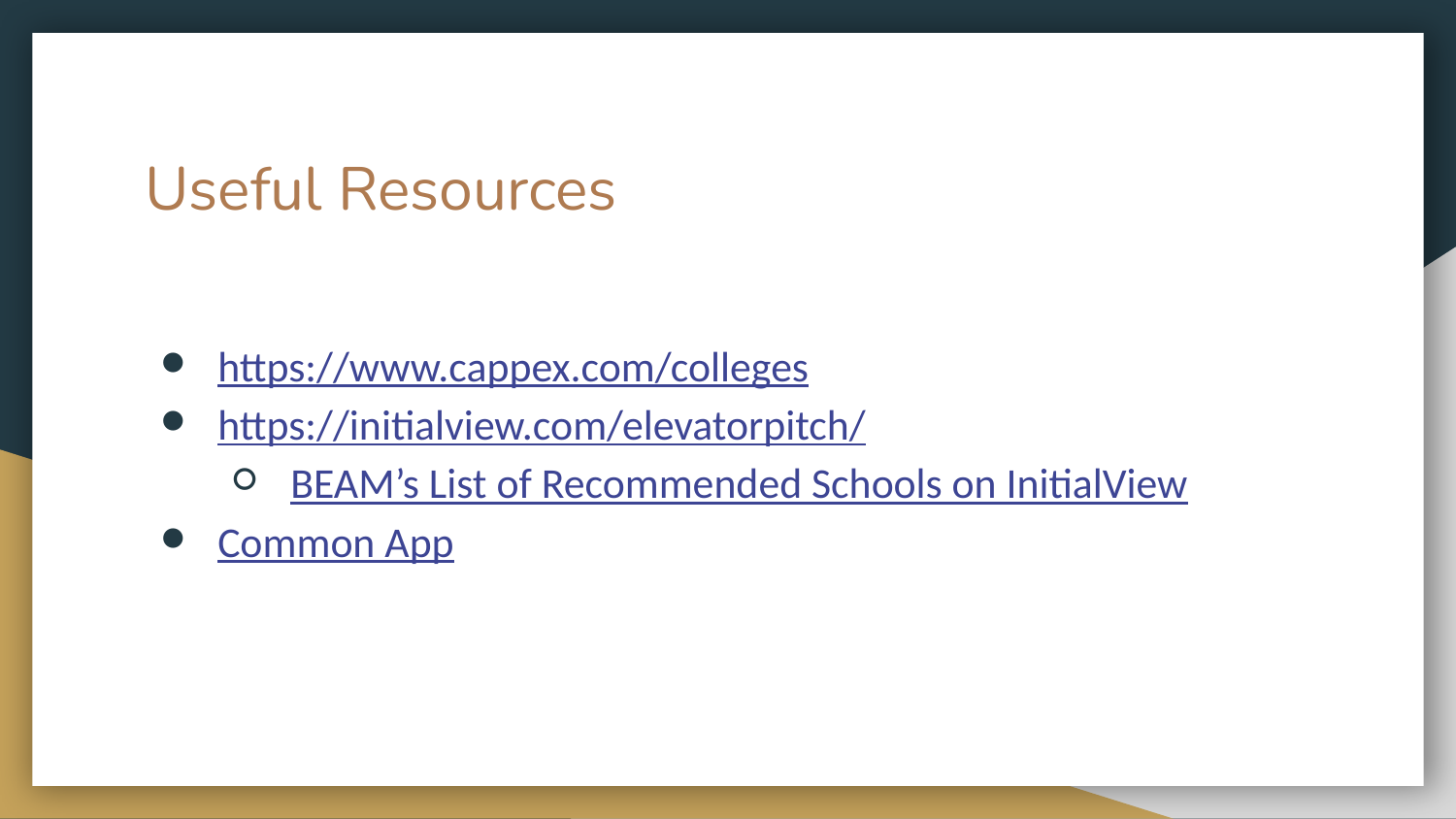

# Useful Resources
https://www.cappex.com/colleges
https://initialview.com/elevatorpitch/
BEAM’s List of Recommended Schools on InitialView
Common App